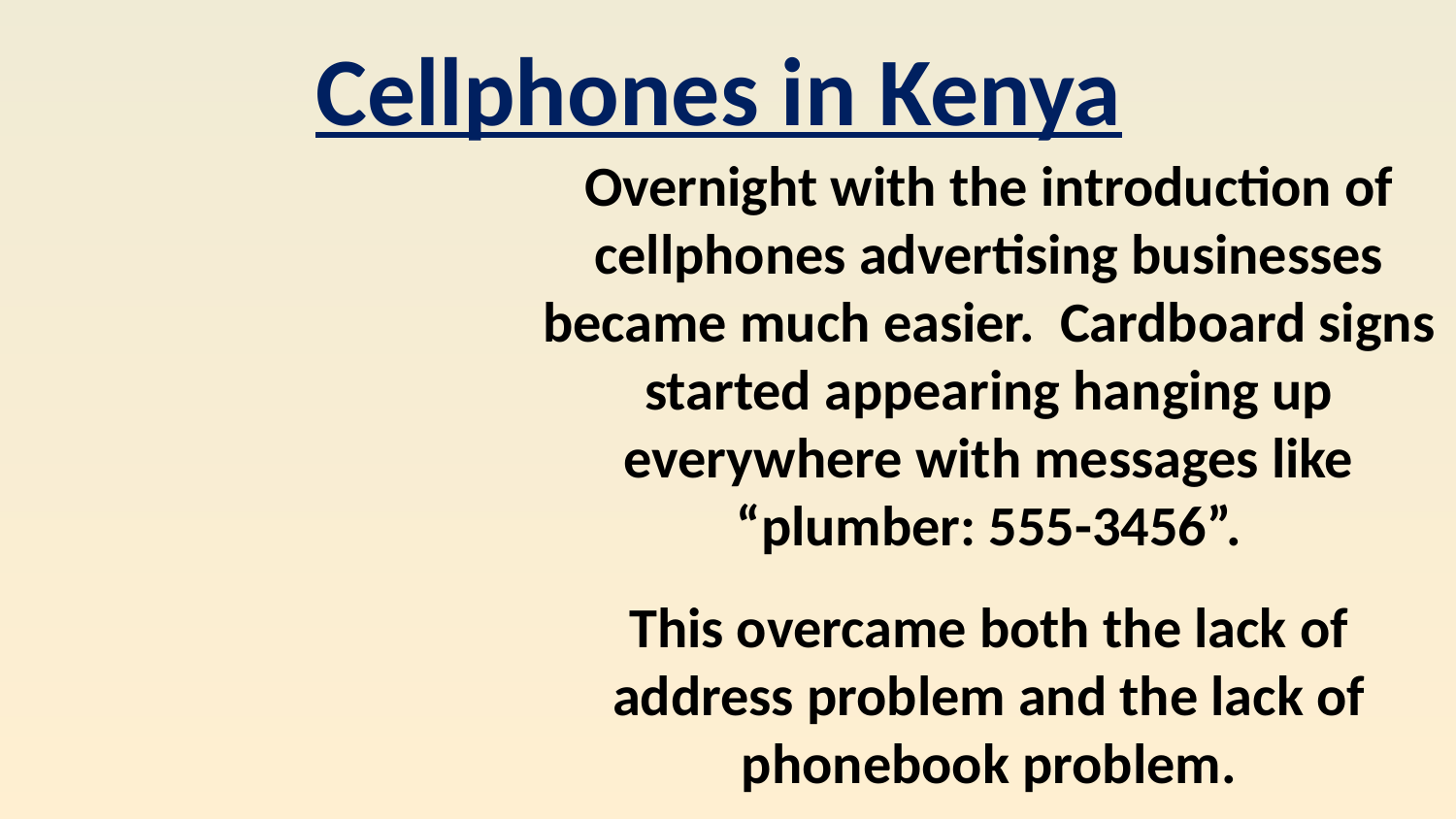

Cellphones in Kenya
Overnight with the introduction of cellphones advertising businesses became much easier.  Cardboard signs started appearing hanging up everywhere with messages like “plumber: 555-3456”.

This overcame both the lack of address problem and the lack of phonebook problem.